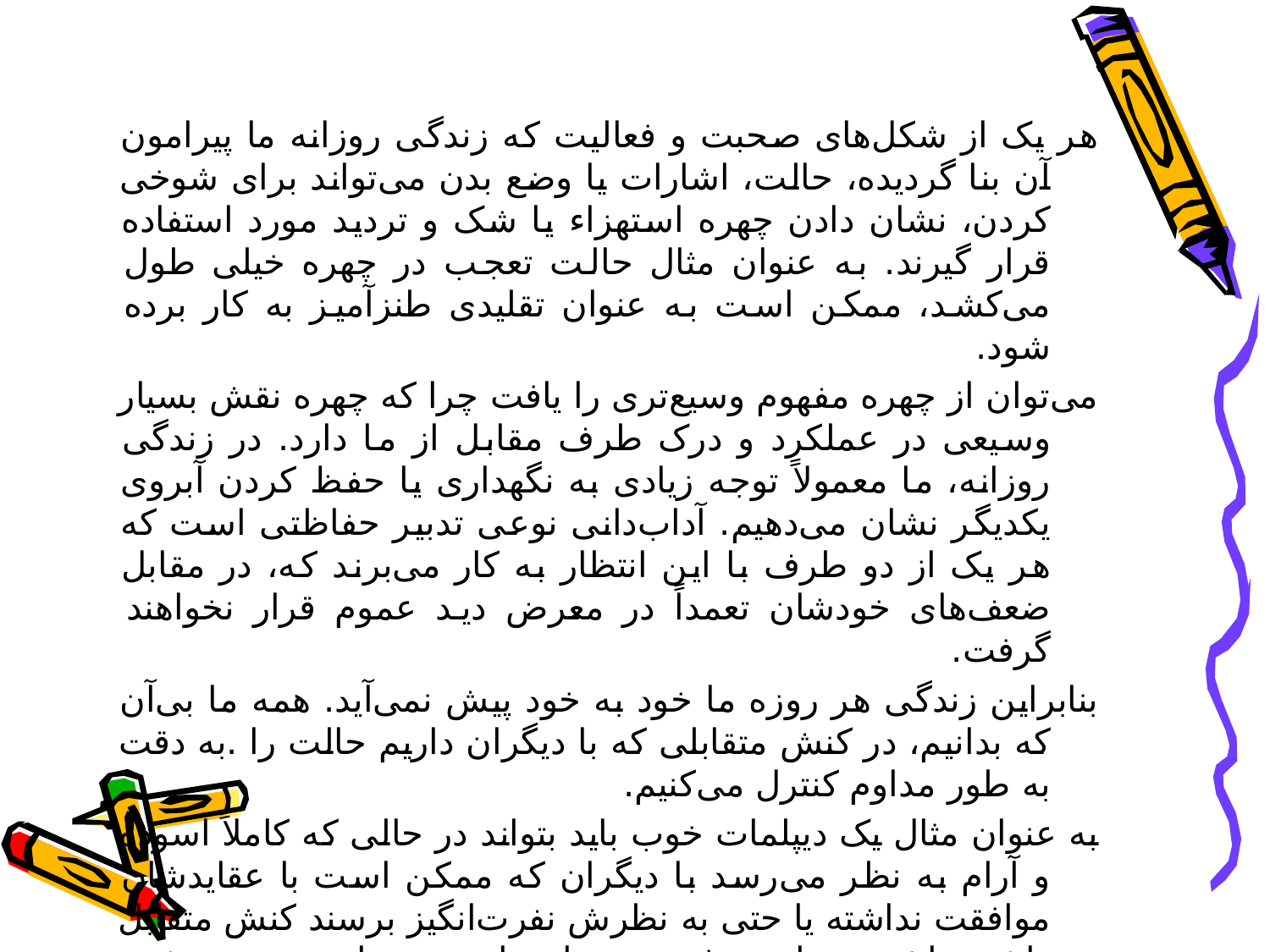

هر یک از شکل‌های صحبت و فعالیت که زندگی روزانه ما پیرامون آن بنا گردیده، حالت، اشارات یا وضع بدن می‌تواند برای شوخی کردن، نشان دادن چهره استهزاء یا شک و تردید مورد استفاده قرار گیرند. به عنوان مثال حالت تعجب در چهره خیلی طول می‌کشد، ممکن است به عنوان تقلیدی طنزآمیز به کار برده شود.
می‌توان از چهره مفهوم وسیع‌تری را یافت چرا که چهره نقش بسیار وسیعی در عملکرد و درک طرف مقابل از ما دارد. در زندگی روزانه، ما معمولاً‌ توجه زیادی به نگهداری یا حفظ کردن آبروی یکدیگر نشان می‌دهیم. آداب‌دانی نوعی تدبیر حفاظتی است که هر یک از دو طرف با این انتظار به کار می‌برند که، در مقابل ضعف‌های خودشان تعمداً‌ در معرض دید عموم قرار نخواهند گرفت.
بنابراین زندگی هر روزه ما خود به خود پیش نمی‌آید. همه ما بی‌آن که بدانیم، در کنش متقابلی که با دیگران داریم حالت را .به دقت به طور مداوم کنترل می‌کنیم.
به عنوان مثال یک دیپلمات خوب باید بتواند در حالی که کاملاً‌ آسوده و آرام به نظر می‌رسد با دیگران که ممکن است با عقایدشان موافقت نداشته یا حتی به نظرش نفرت‌انگیز برسند کنش متقابل داشته باشد. میزان موفقیت در این امر می‌تواند در سرنوشت تمامی ملتها مؤثر باشد. دیپلماسی ماهرانه می‌تواند تیرگی روابط بین ملتها را برطرف کرده و از جنگ جلوگیری کند